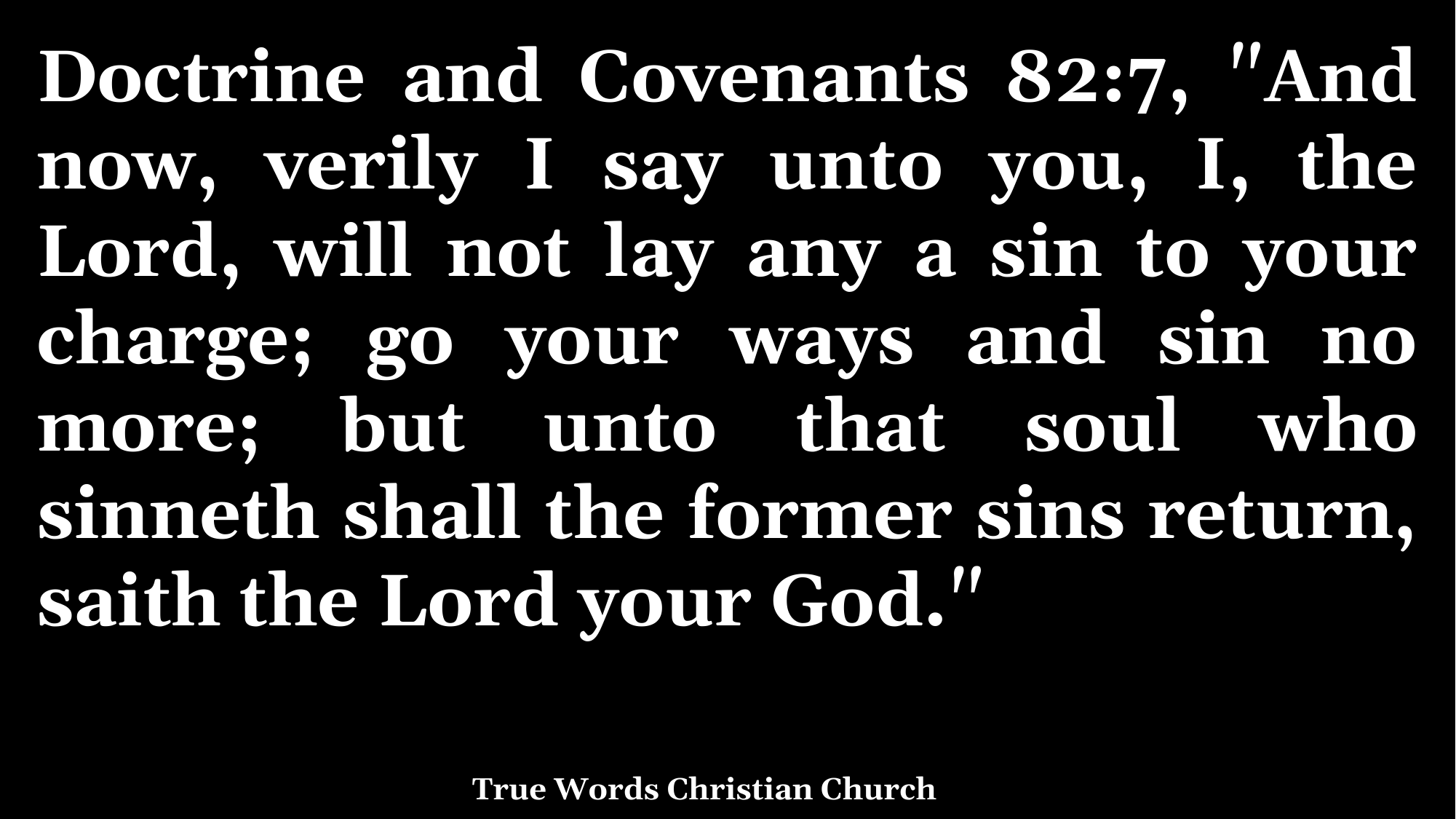

Doctrine and Covenants 82:7, "And now, verily I say unto you, I, the Lord, will not lay any a sin to your charge; go your ways and sin no more; but unto that soul who sinneth shall the former sins return, saith the Lord your God."
True Words Christian Church